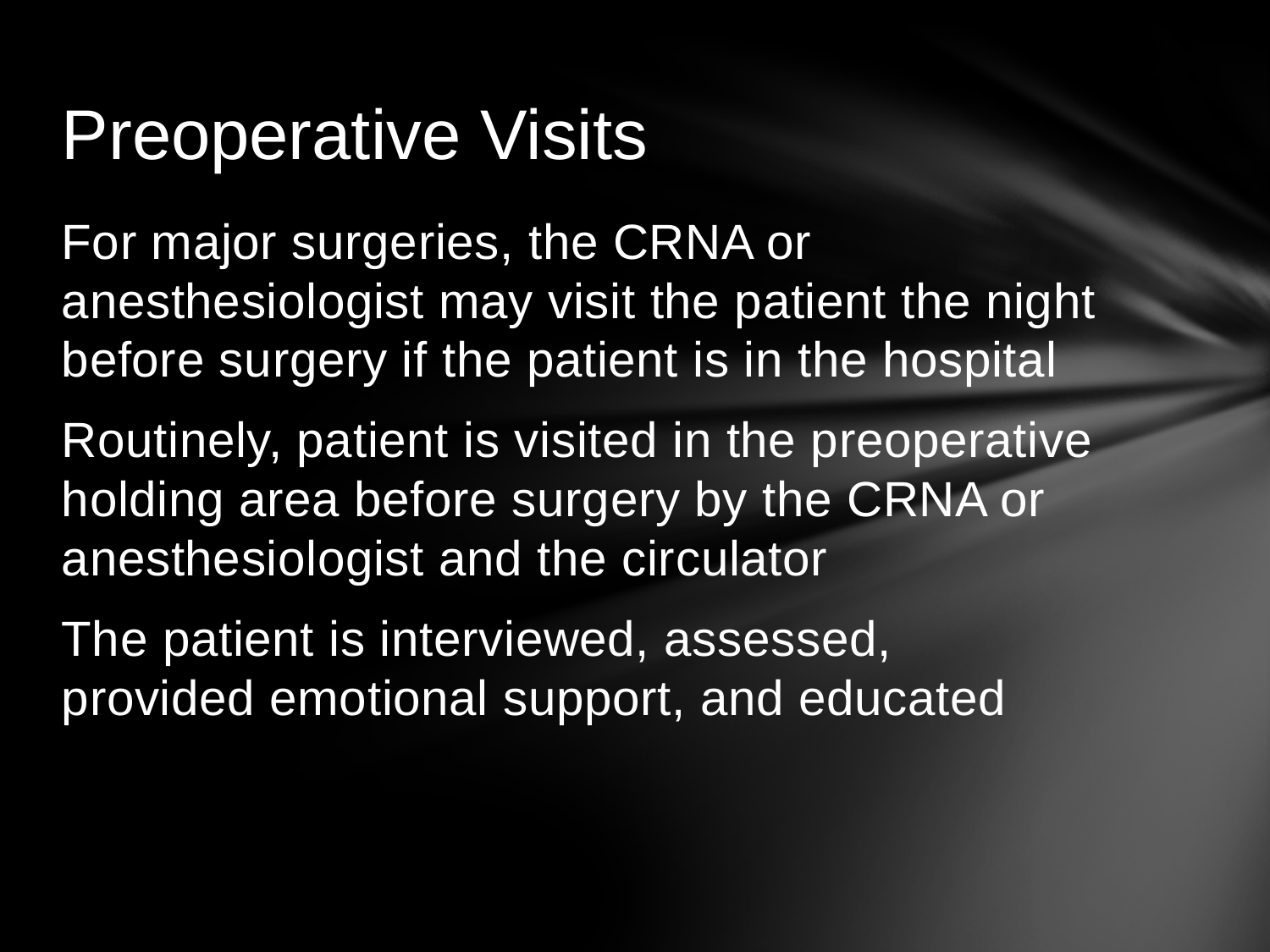

# Preoperative Visits
For major surgeries, the CRNA or anesthesiologist may visit the patient the night before surgery if the patient is in the hospital
Routinely, patient is visited in the preoperative holding area before surgery by the CRNA or anesthesiologist and the circulator
The patient is interviewed, assessed,   provided emotional support, and educated